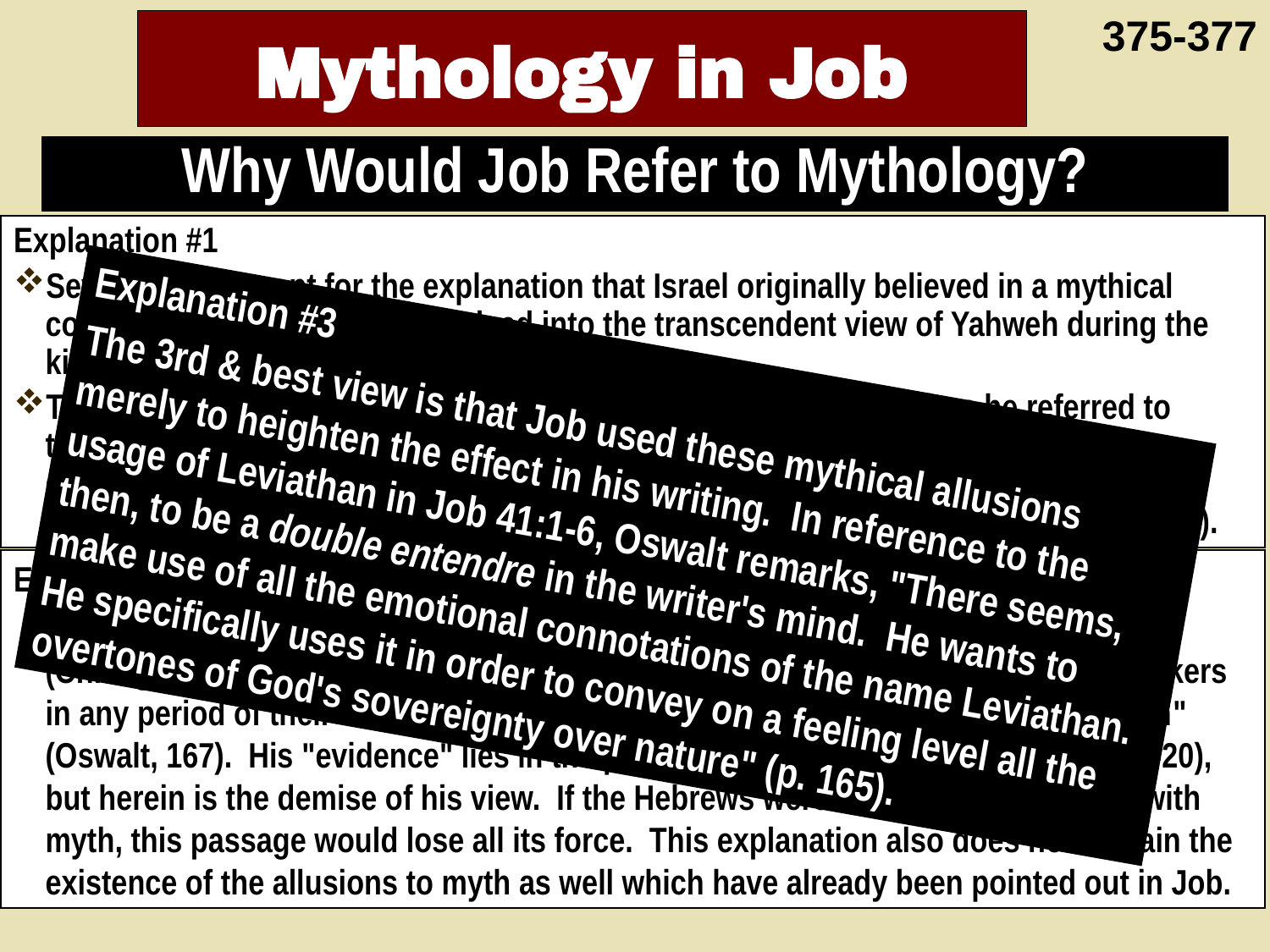

375-377
# Mythology in Job
Why Would Job Refer to Mythology?
Explanation #1
Several authors opt for the explanation that Israel originally believed in a mythical concept of God which later evolved into the transcendent view of Yahweh during the kingdom period.
This is tantamount to saying that Job did not know any better when he referred to these mythical creatures.  This view totally misses the point of the LORD's entire discourse in Job 38–41 where He states that He is God.  Job was left dumbfounded because he knew better than to believe these silly superstitions (cf. Job 40:4-5; 42:6).
Explanation #3
The 3rd & best view is that Job used these mythical allusions merely to heighten the effect in his writing.  In reference to the usage of Leviathan in Job 41:1-6, Oswalt remarks, "There seems, then, to be a double entendre in the writer's mind.  He wants to make use of all the emotional connotations of the name Leviathan.  He specifically uses it in order to convey on a feeling level all the overtones of God's sovereignty over nature" (p. 165).
Explanation #2
	A 2nd, opposite, view is advocated by Yehezkel Kaufmann in his Religion of Israel  (Chicago, 1960).  "He maintains that the Hebrews were so far from being myth-makers in any period of their history that they did not even understand the nature of myth" (Oswalt, 167).  His "evidence" lies in the prohibitions to pray to idols (Isaiah 44:9-20), but herein is the demise of his view.  If the Hebrews were completely unfamiliar with myth, this passage would lose all its force.  This explanation also does not explain the existence of the allusions to myth as well which have already been pointed out in Job.